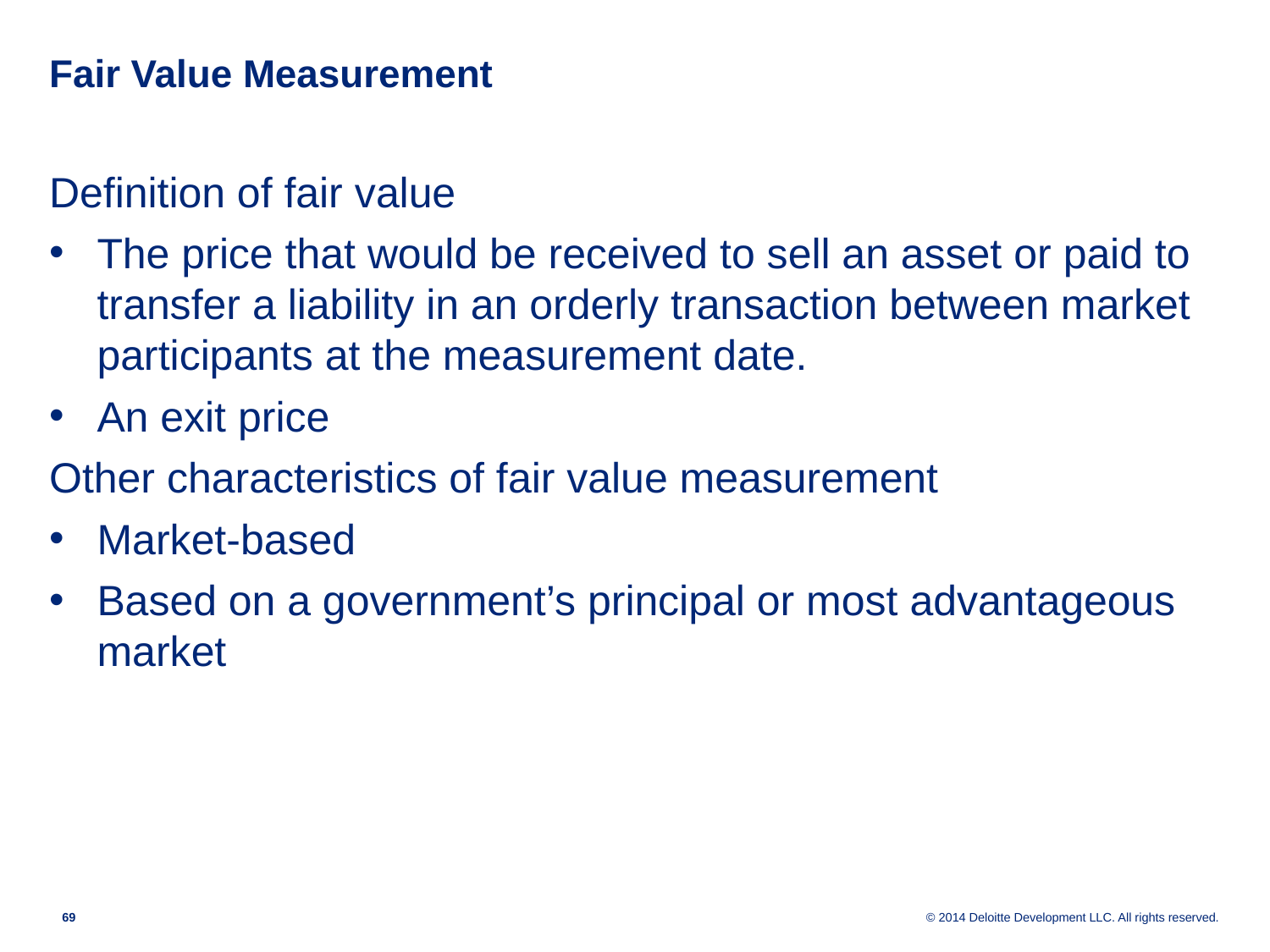

# Fair Value Measurement
Definition of fair value
The price that would be received to sell an asset or paid to transfer a liability in an orderly transaction between market participants at the measurement date.
An exit price
Other characteristics of fair value measurement
Market-based
Based on a government’s principal or most advantageous market
69